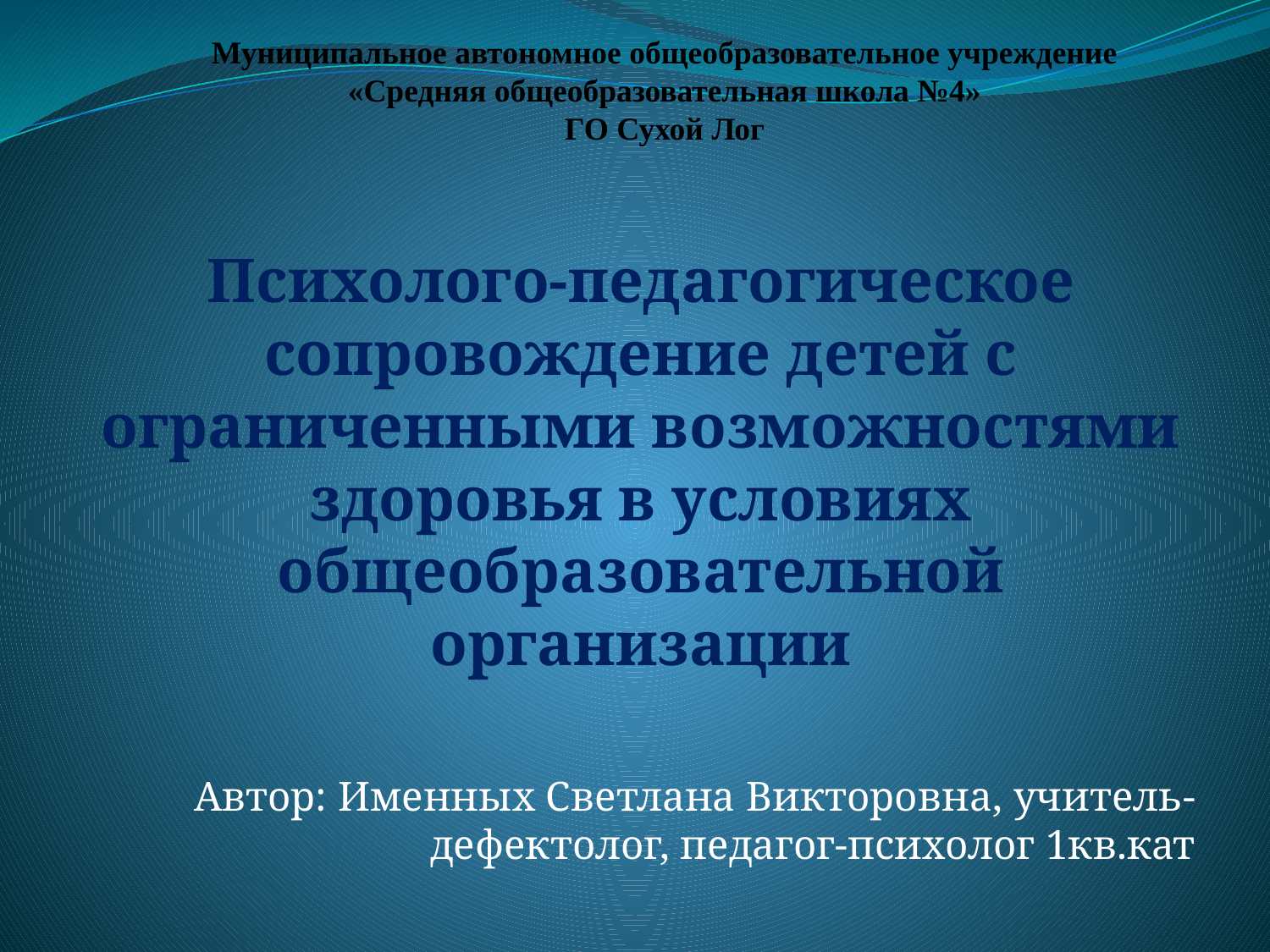

# Муниципальное автономное общеобразовательное учреждение «Средняя общеобразовательная школа №4» ГО Сухой Лог
Психолого-педагогическое сопровождение детей с ограниченными возможностями здоровья в условиях общеобразовательной организации

Автор: Именных Светлана Викторовна, учитель-дефектолог, педагог-психолог 1кв.кат